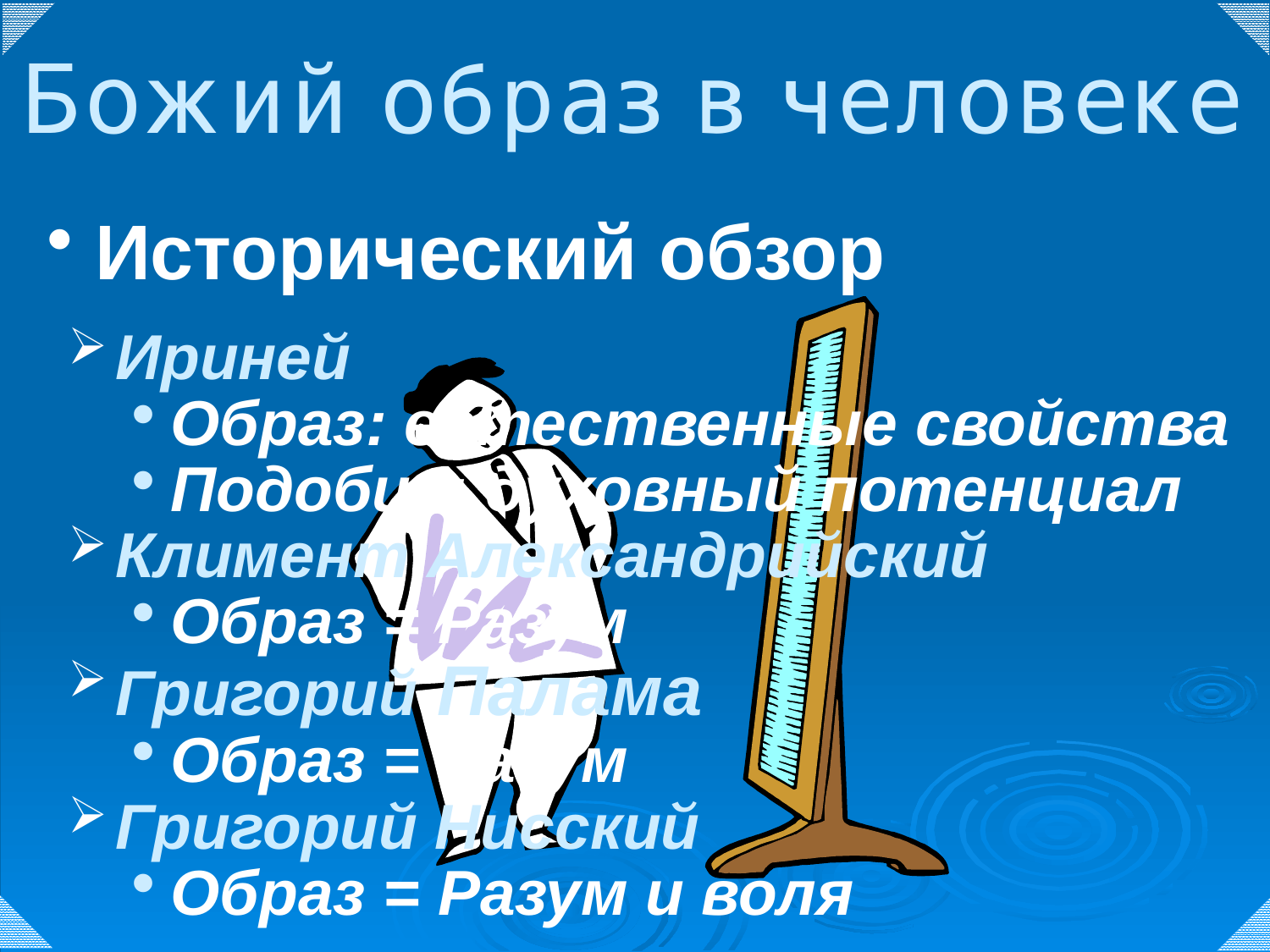

# Божий образ в человеке
Исторический обзор

Ириней
Образ: естественные свойства
Подобие: духовный потенциал
Климент Александрийский
Образ = Разум
Григорий Палама
Образ = Разум
Григорий Нисский
Образ = Разум и воля